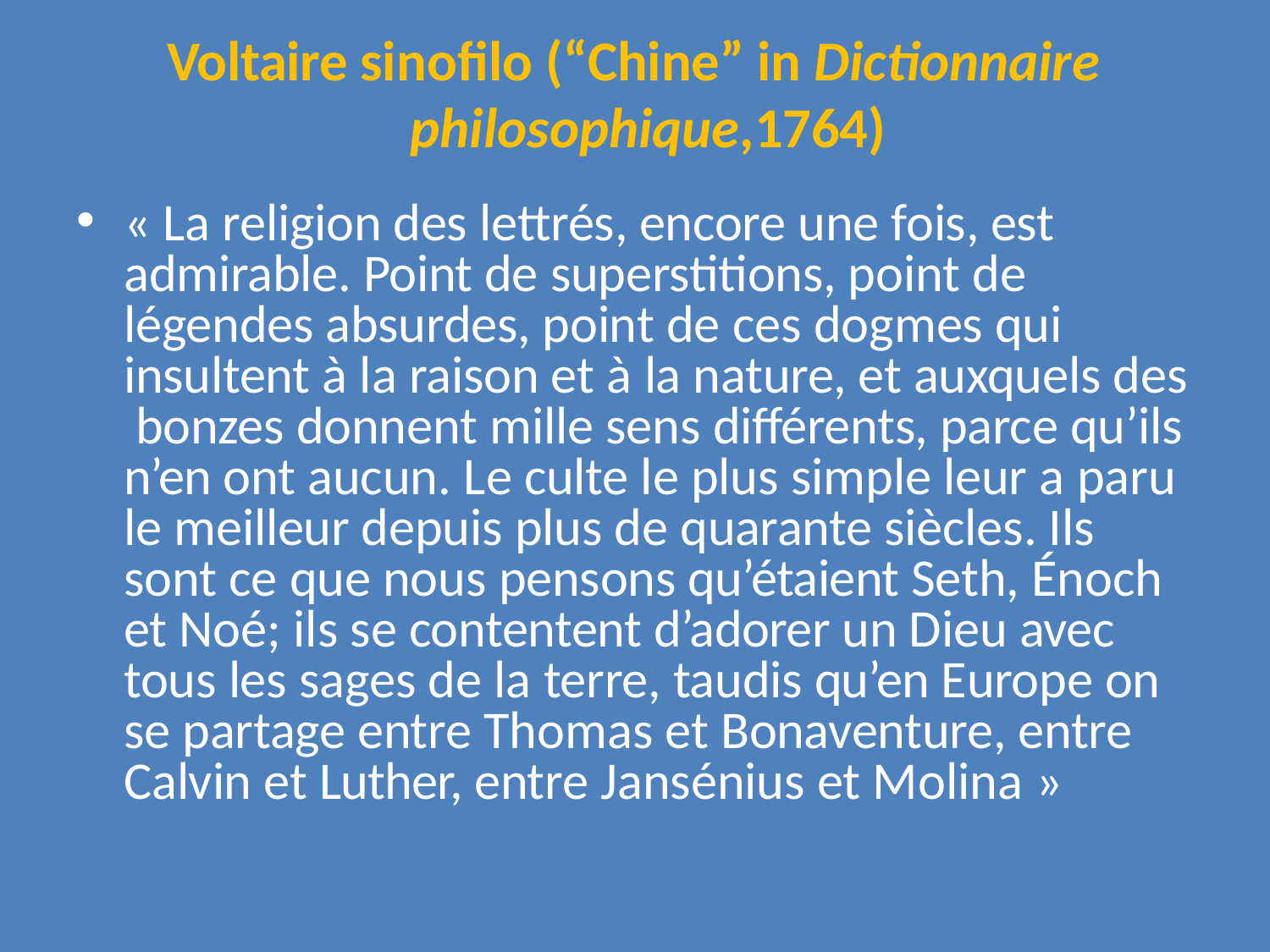

# Voltaire sinofilo (“Chine” in Dictionnaire  philosophique,1764)
« La religion des lettrés, encore une fois, est  admirable. Point de superstitions, point de  légendes absurdes, point de ces dogmes qui  insultent à la raison et à la nature, et auxquels des  bonzes donnent mille sens différents, parce qu’ils  n’en ont aucun. Le culte le plus simple leur a paru  le meilleur depuis plus de quarante siècles. Ils  sont ce que nous pensons qu’étaient Seth, Énoch  et Noé; ils se contentent d’adorer un Dieu avec  tous les sages de la terre, taudis qu’en Europe on  se partage entre Thomas et Bonaventure, entre  Calvin et Luther, entre Jansénius et Molina »